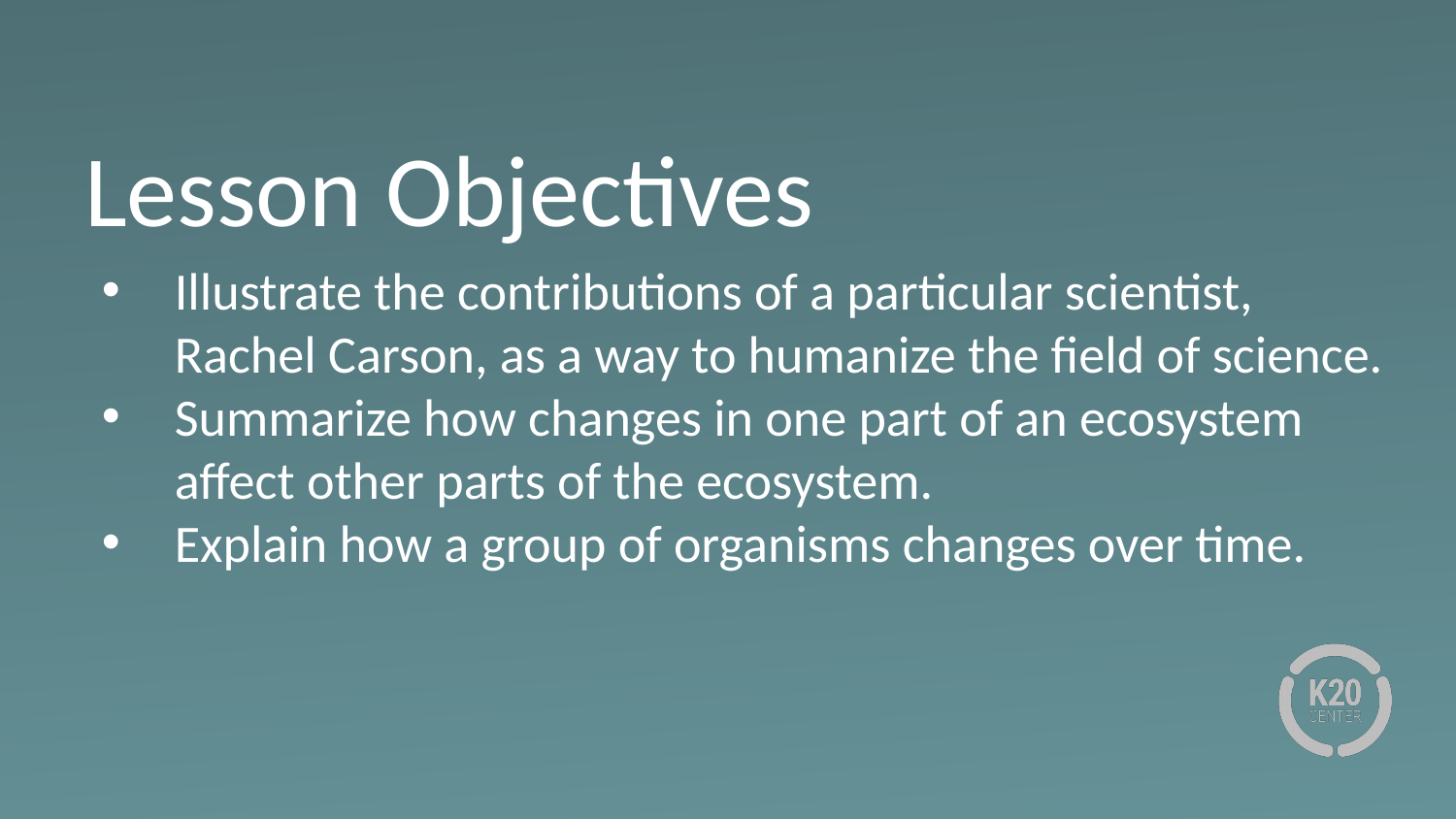

# Lesson Objectives
Illustrate the contributions of a particular scientist, Rachel Carson, as a way to humanize the field of science.
Summarize how changes in one part of an ecosystem affect other parts of the ecosystem.
Explain how a group of organisms changes over time.